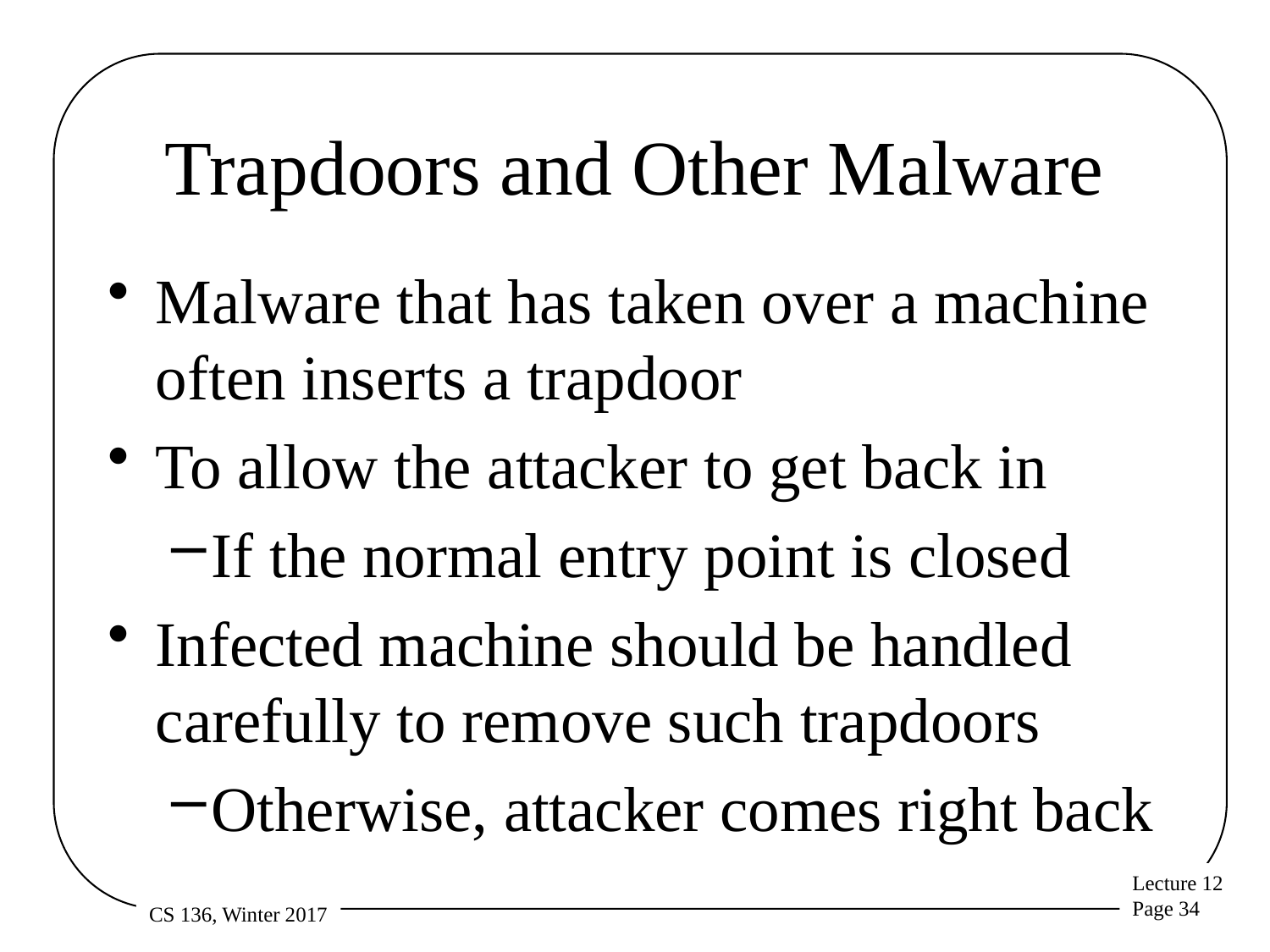

# Trapdoors and Other Malware
Malware that has taken over a machine often inserts a trapdoor
To allow the attacker to get back in
If the normal entry point is closed
Infected machine should be handled carefully to remove such trapdoors
Otherwise, attacker comes right back